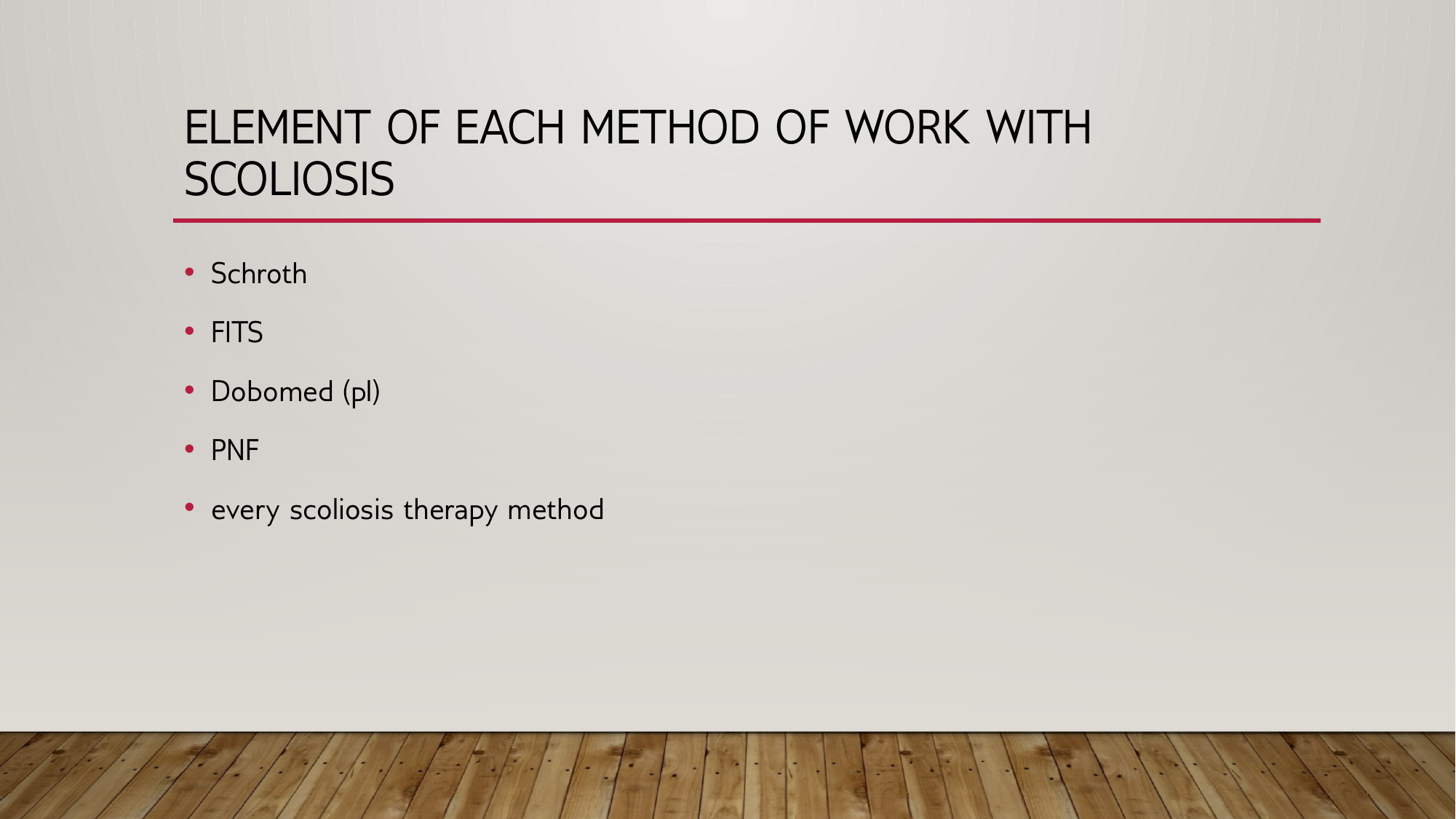

# Element of each method of work with scoliosis
Schroth
FITS
Dobomed (pl)
PNF
every scoliosis therapy method